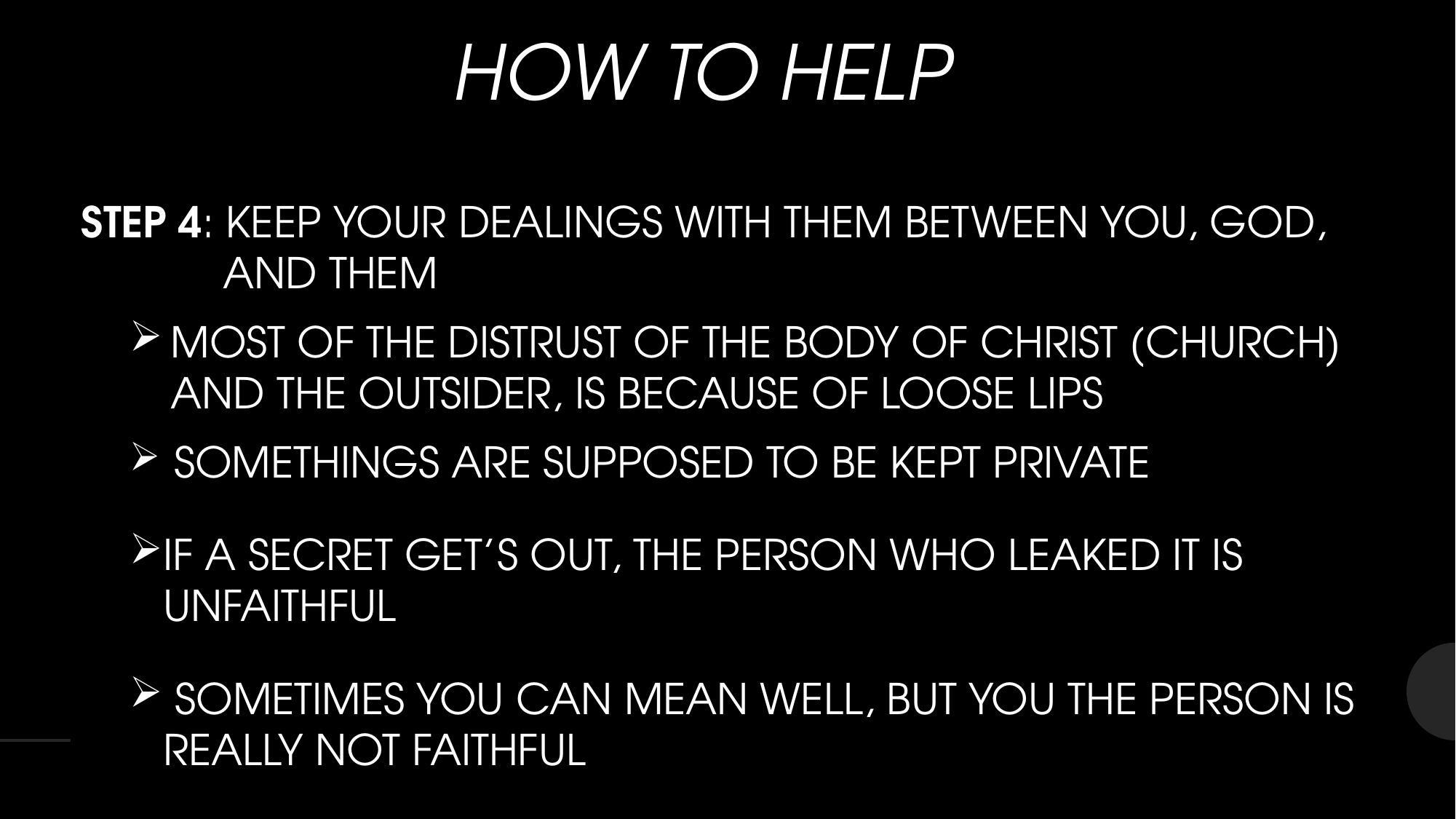

# HOW TO HELP
STEP 4: KEEP YOUR DEALINGS WITH THEM BETWEEN YOU, GOD,
            AND THEM

MOST OF THE DISTRUST OF THE BODY OF CHRIST (CHURCH) AND THE OUTSIDER, IS BECAUSE OF LOOSE LIPS

 SOMETHINGS ARE SUPPOSED TO BE KEPT PRIVATE

IF A SECRET GET’S OUT, THE PERSON WHO LEAKED IT IS UNFAITHFUL

 SOMETIMES YOU CAN MEAN WELL, BUT YOU THE PERSON IS REALLY NOT FAITHFUL